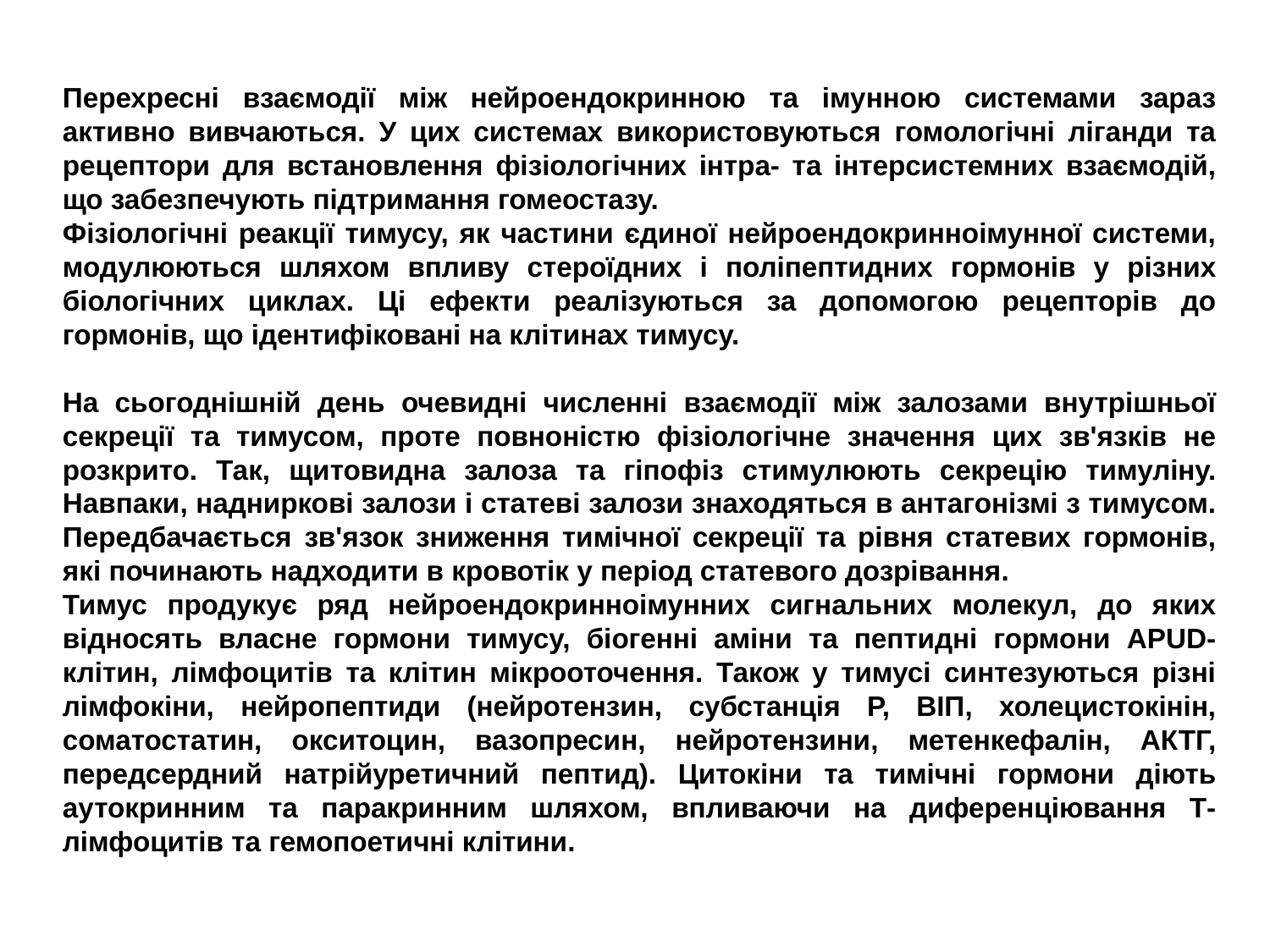

Перехресні взаємодії між нейроендокринною та імунною системами зараз активно вивчаються. У цих системах використовуються гомологічні ліганди та рецептори для встановлення фізіологічних інтра- та інтерсистемних взаємодій, що забезпечують підтримання гомеостазу.
Фізіологічні реакції тимусу, як частини єдиної нейроендокринноімунної системи, модулюються шляхом впливу стероїдних і поліпептидних гормонів у різних біологічних циклах. Ці ефекти реалізуються за допомогою рецепторів до гормонів, що ідентифіковані на клітинах тимусу.

На сьогоднішній день очевидні численні взаємодії між залозами внутрішньої секреції та тимусом, проте повноністю фізіологічне значення цих зв'язків не розкрито. Так, щитовидна залоза та гіпофіз стимулюють секрецію тимуліну. Навпаки, надниркові залози і статеві залози знаходяться в антагонізмі з тимусом. Передбачається зв'язок зниження тимічної секреції та рівня статевих гормонів, які починають надходити в кровотік у період статевого дозрівання.
Тимус продукує ряд нейроендокринноімунних сигнальних молекул, до яких відносять власне гормони тимусу, біогенні аміни та пептидні гормони APUD-клітин, лімфоцитів та клітин мікрооточення. Також у тимусі синтезуються різні лімфокіни, нейропептиди (нейротензин, субстанція Р, ВІП, холецистокінін, соматостатин, окситоцин, вазопресин, нейротензини, метенкефалін, АКТГ, передсердний натрійуретичний пептид). Цитокіни та тимічні гормони діють аутокринним та паракринним шляхом, впливаючи на диференціювання Т-лімфоцитів та гемопоетичні клітини.